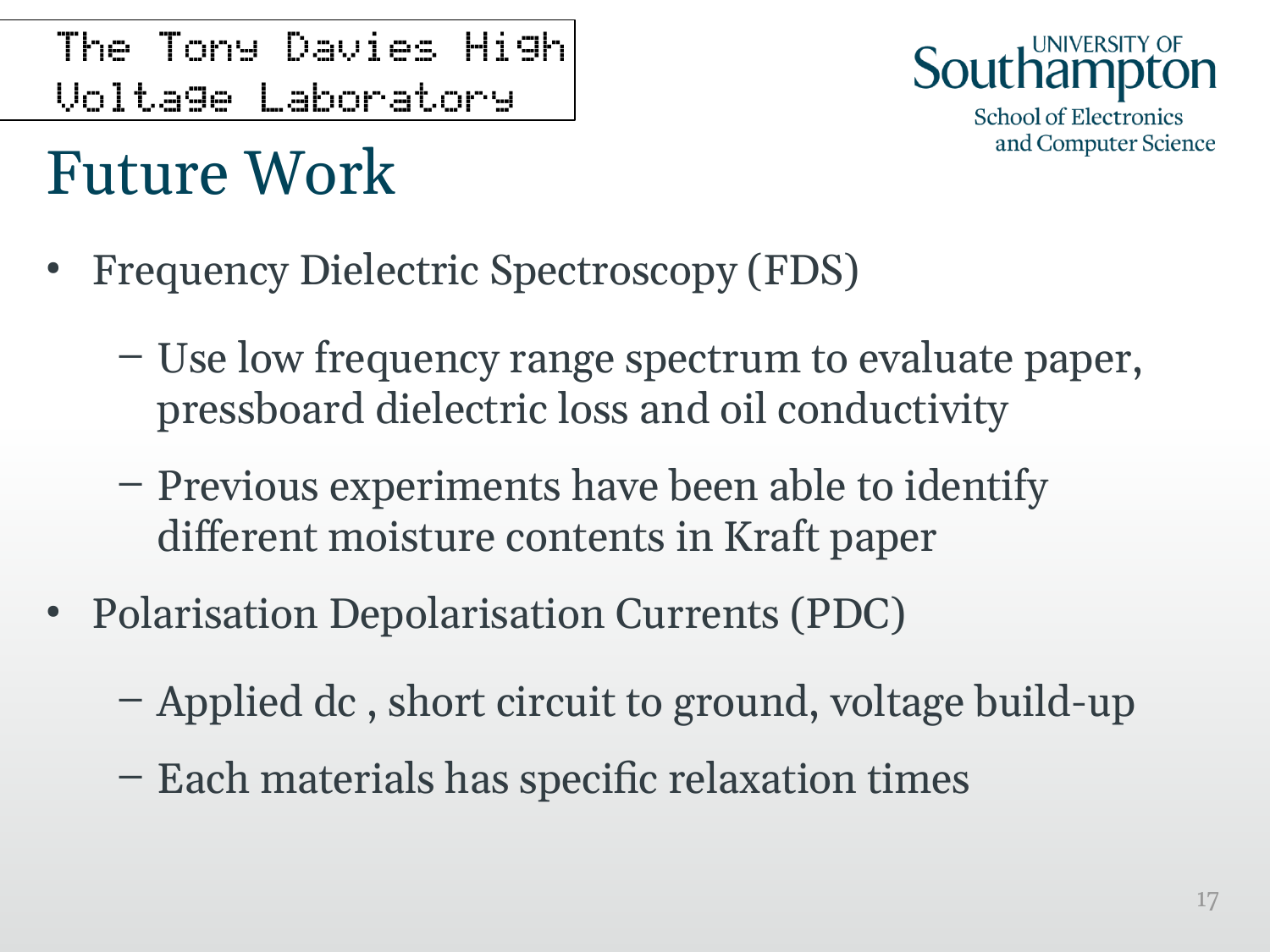

Future Work
Frequency Dielectric Spectroscopy (FDS)
Use low frequency range spectrum to evaluate paper, pressboard dielectric loss and oil conductivity
Previous experiments have been able to identify different moisture contents in Kraft paper
Polarisation Depolarisation Currents (PDC)
Applied dc , short circuit to ground, voltage build-up
Each materials has specific relaxation times

17